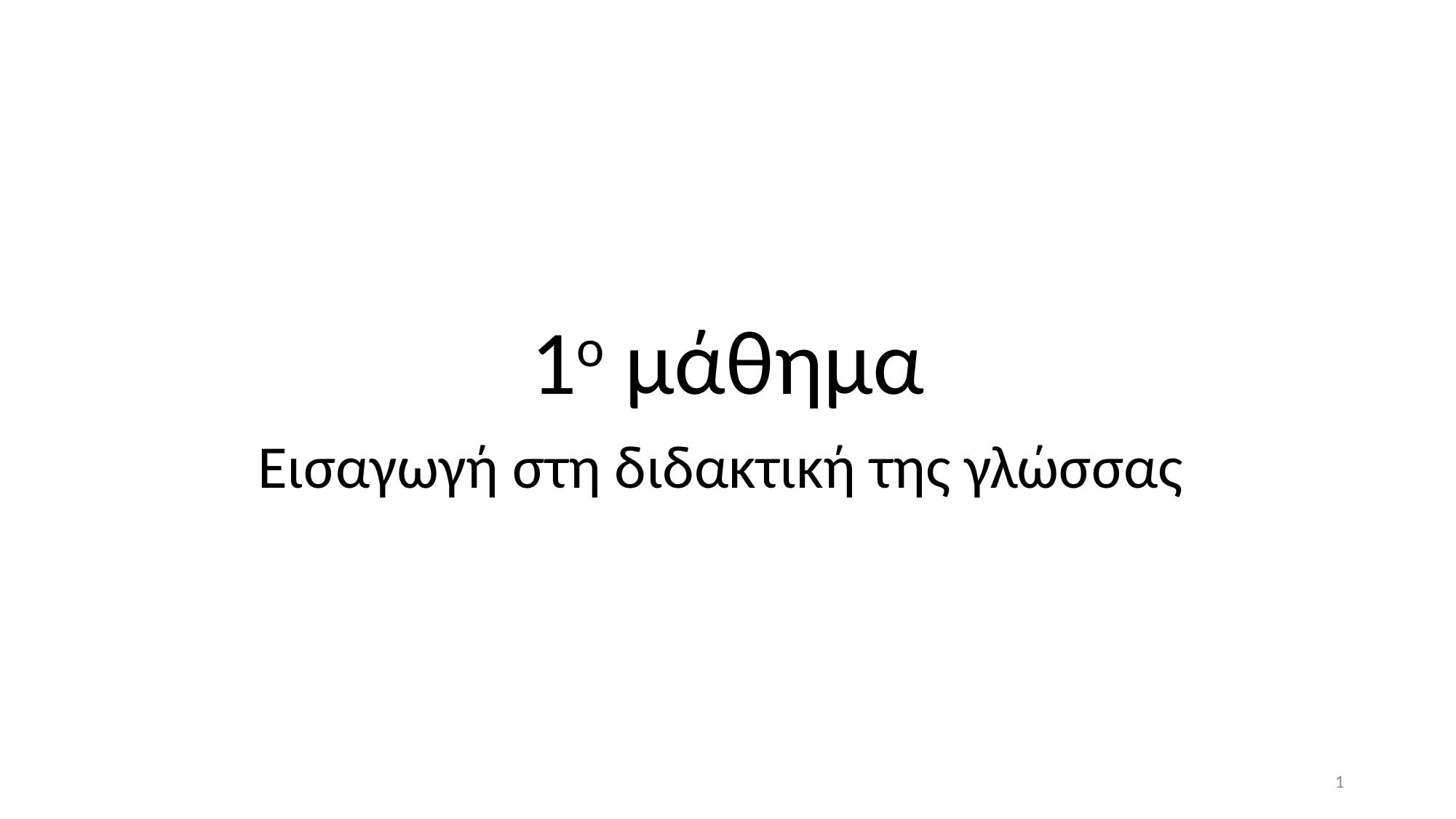

# 1ο μάθημα
Εισαγωγή στη διδακτική της γλώσσας
1